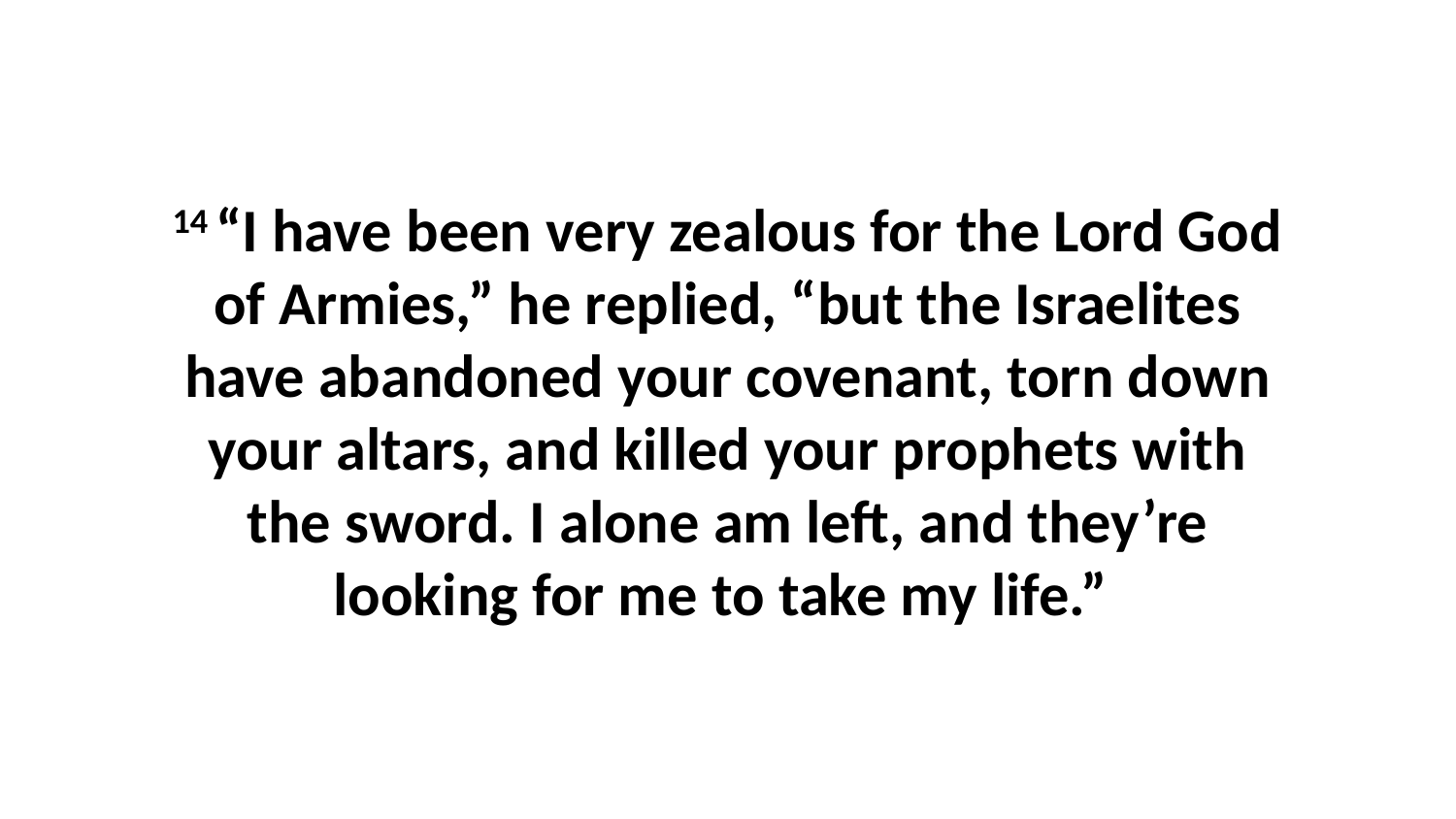

14 “I have been very zealous for the Lord God of Armies,” he replied, “but the Israelites have abandoned your covenant, torn down your altars, and killed your prophets with the sword. I alone am left, and they’re looking for me to take my life.”